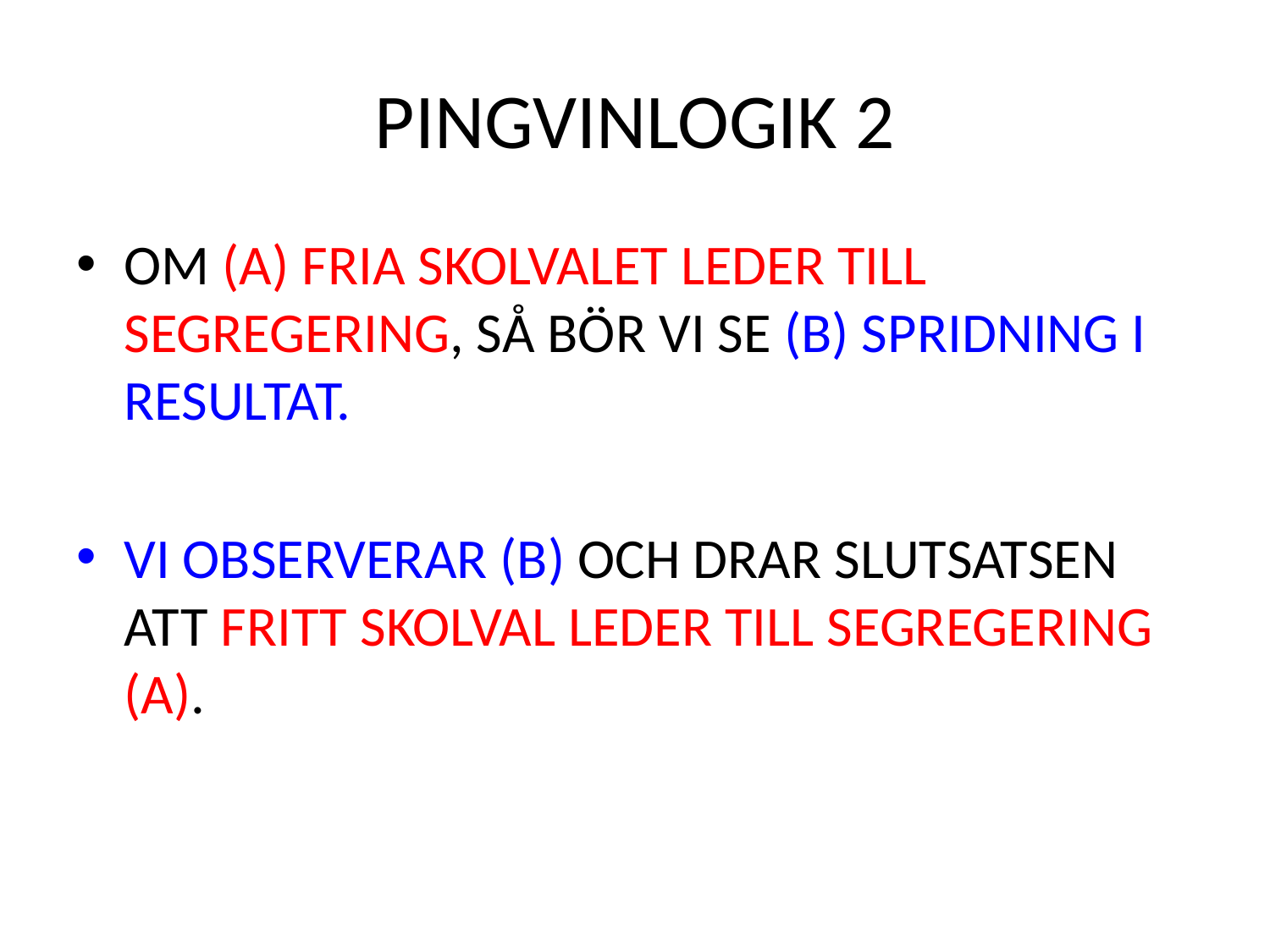

# PINGVINLOGIK 2
OM (A) FRIA SKOLVALET LEDER TILL SEGREGERING, SÅ BÖR VI SE (B) SPRIDNING I RESULTAT.

VI OBSERVERAR (B) OCH DRAR SLUTSATSEN ATT FRITT SKOLVAL LEDER TILL SEGREGERING (A).